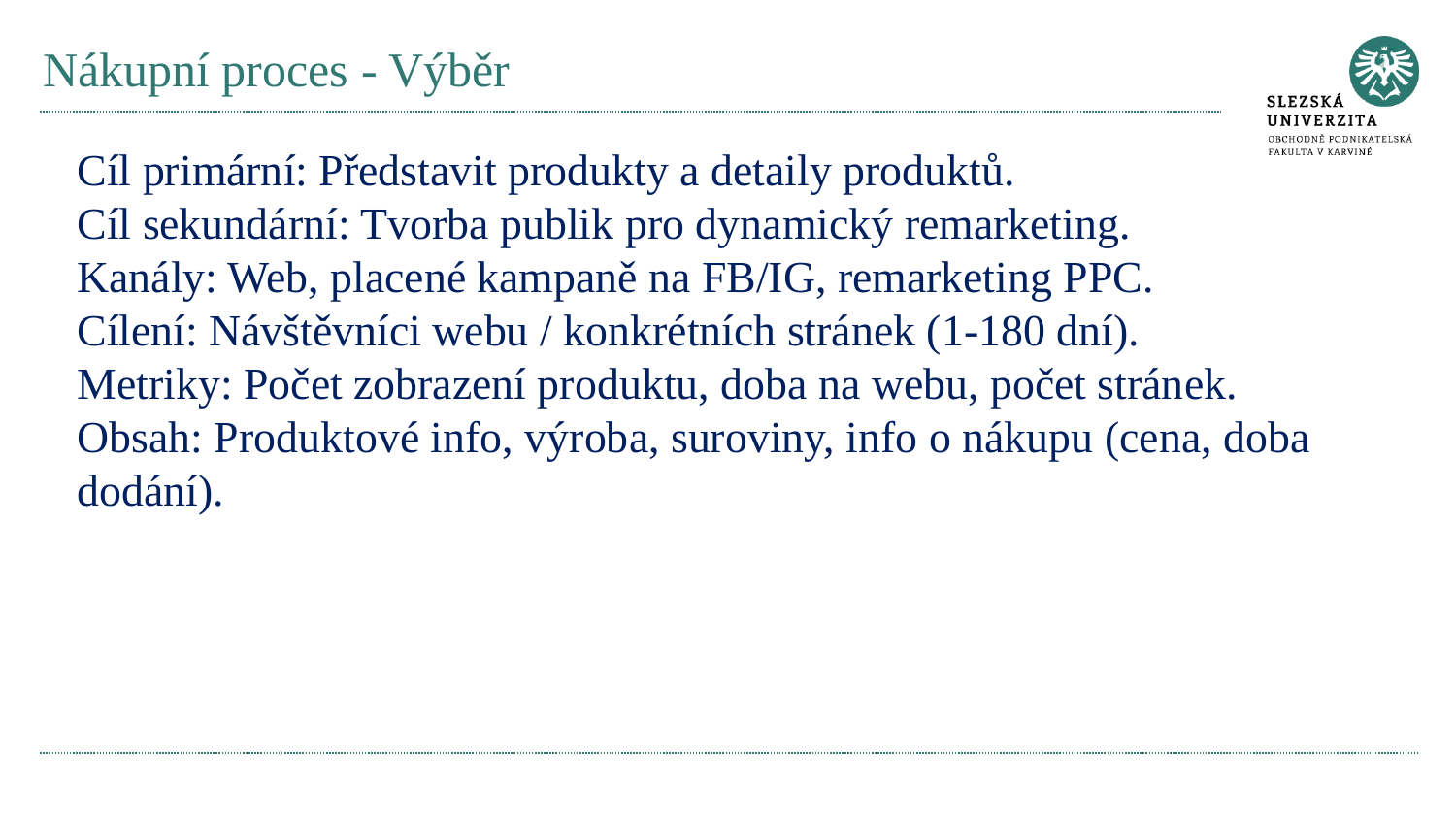

# Nákupní proces - Výběr
Cíl primární: Představit produkty a detaily produktů.
Cíl sekundární: Tvorba publik pro dynamický remarketing.
Kanály: Web, placené kampaně na FB/IG, remarketing PPC.
Cílení: Návštěvníci webu / konkrétních stránek (1-180 dní).
Metriky: Počet zobrazení produktu, doba na webu, počet stránek.
Obsah: Produktové info, výroba, suroviny, info o nákupu (cena, doba dodání).